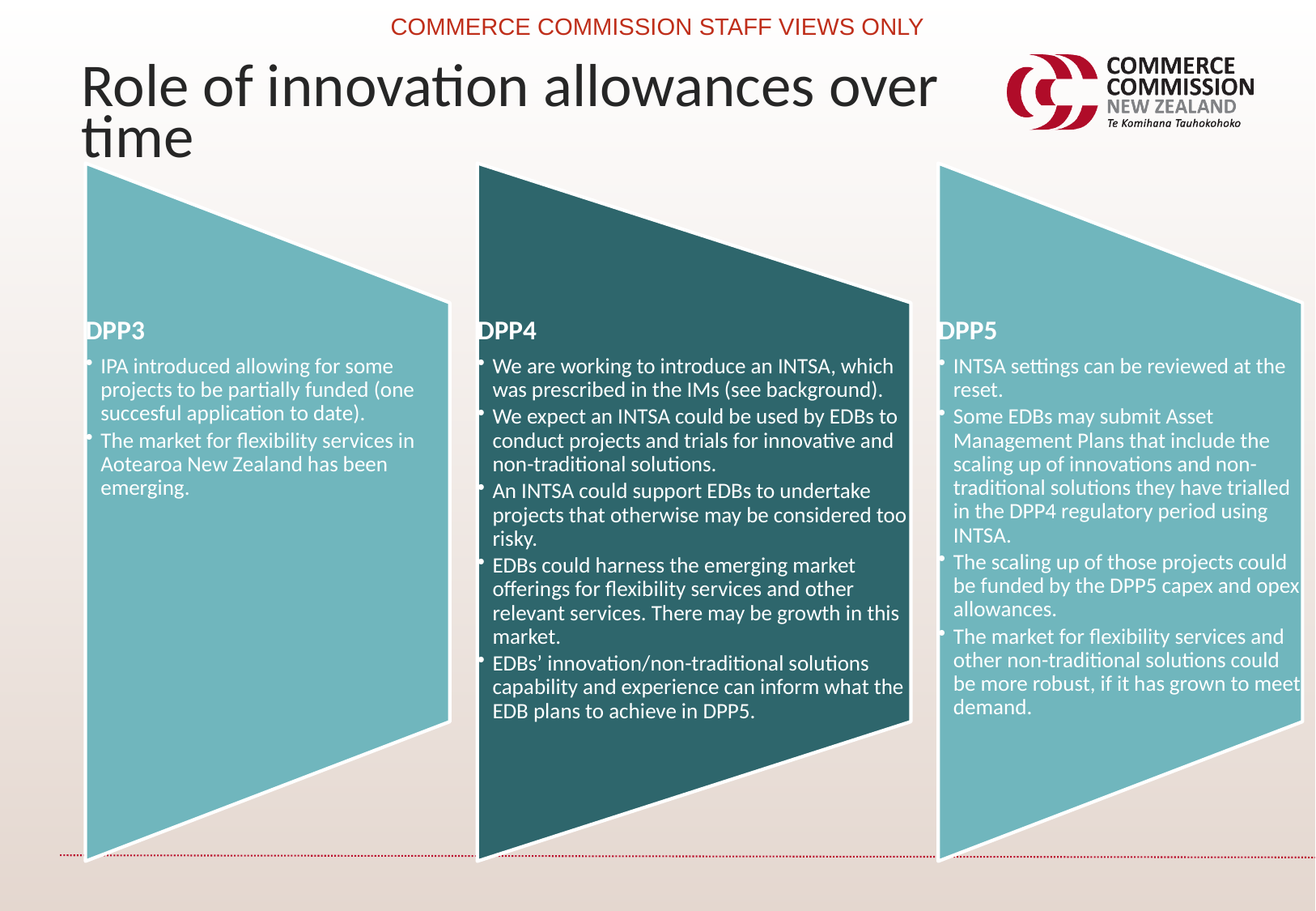

COMMERCE COMMISSION STAFF VIEWS ONLY
Role of innovation allowances over time
DPP3
IPA introduced allowing for some projects to be partially funded (one succesful application to date).
The market for flexibility services in Aotearoa New Zealand has been emerging.
DPP4
We are working to introduce an INTSA, which was prescribed in the IMs (see background).
We expect an INTSA could be used by EDBs to conduct projects and trials for innovative and non-traditional solutions.
An INTSA could support EDBs to undertake projects that otherwise may be considered too risky.
EDBs could harness the emerging market offerings for flexibility services and other relevant services. There may be growth in this market.
EDBs’ innovation/non-traditional solutions capability and experience can inform what the EDB plans to achieve in DPP5.
DPP5
INTSA settings can be reviewed at the reset.
Some EDBs may submit Asset Management Plans that include the scaling up of innovations and non-traditional solutions they have trialled in the DPP4 regulatory period using INTSA.
The scaling up of those projects could be funded by the DPP5 capex and opex allowances.
The market for flexibility services and other non-traditional solutions could be more robust, if it has grown to meet demand.